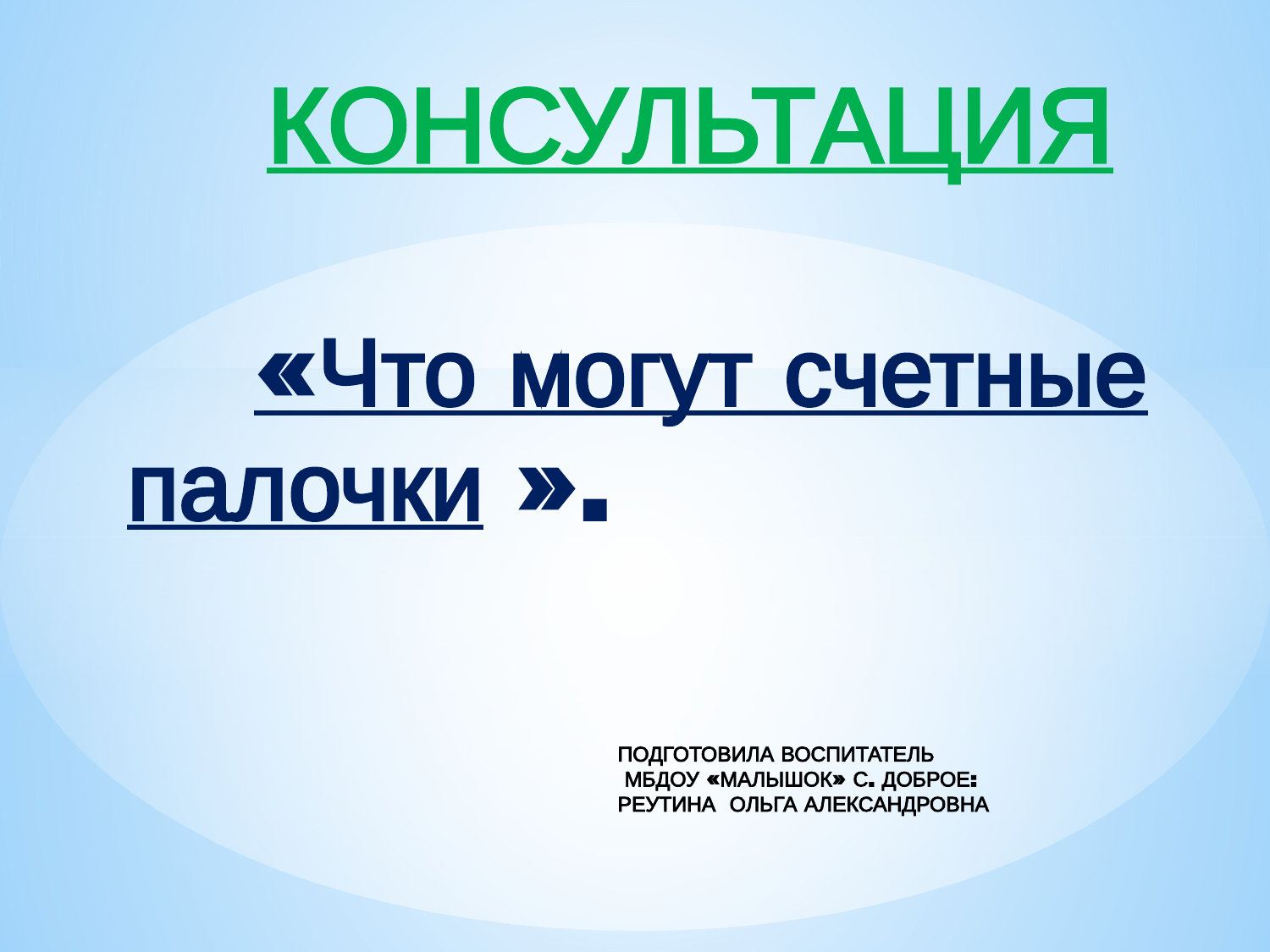

КОНСУЛЬТАЦИЯ
    «Что могут счетные палочки ».
#

ПОДГОТОВИЛА ВОСПИТАТЕЛЬ
 МБДОУ «МАЛЫШОК» С. ДОБРОЕ:
РЕУТИНА  ОЛЬГА АЛЕКСАНДРОВНА